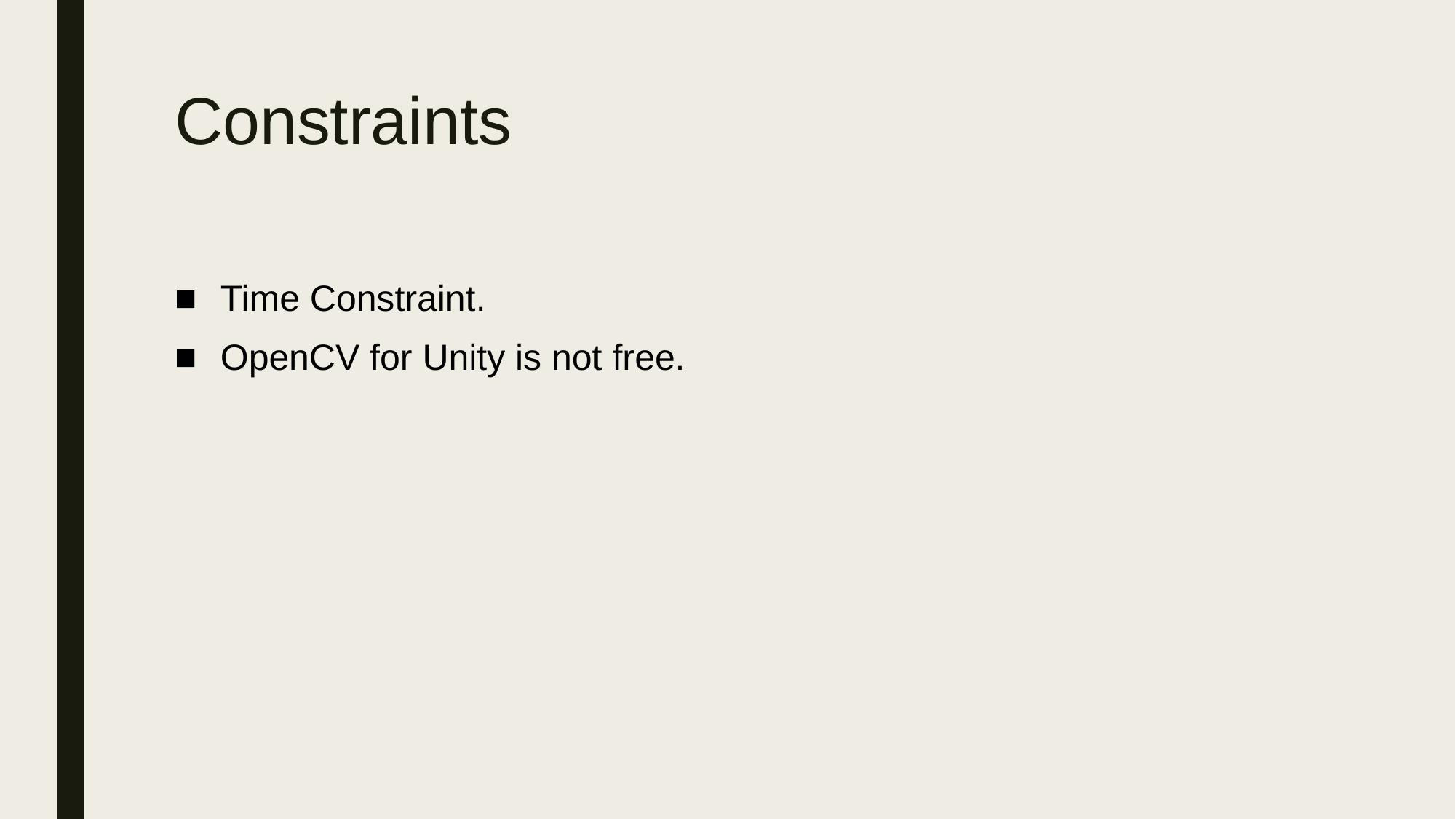

# Constraints
Time Constraint.
OpenCV for Unity is not free.